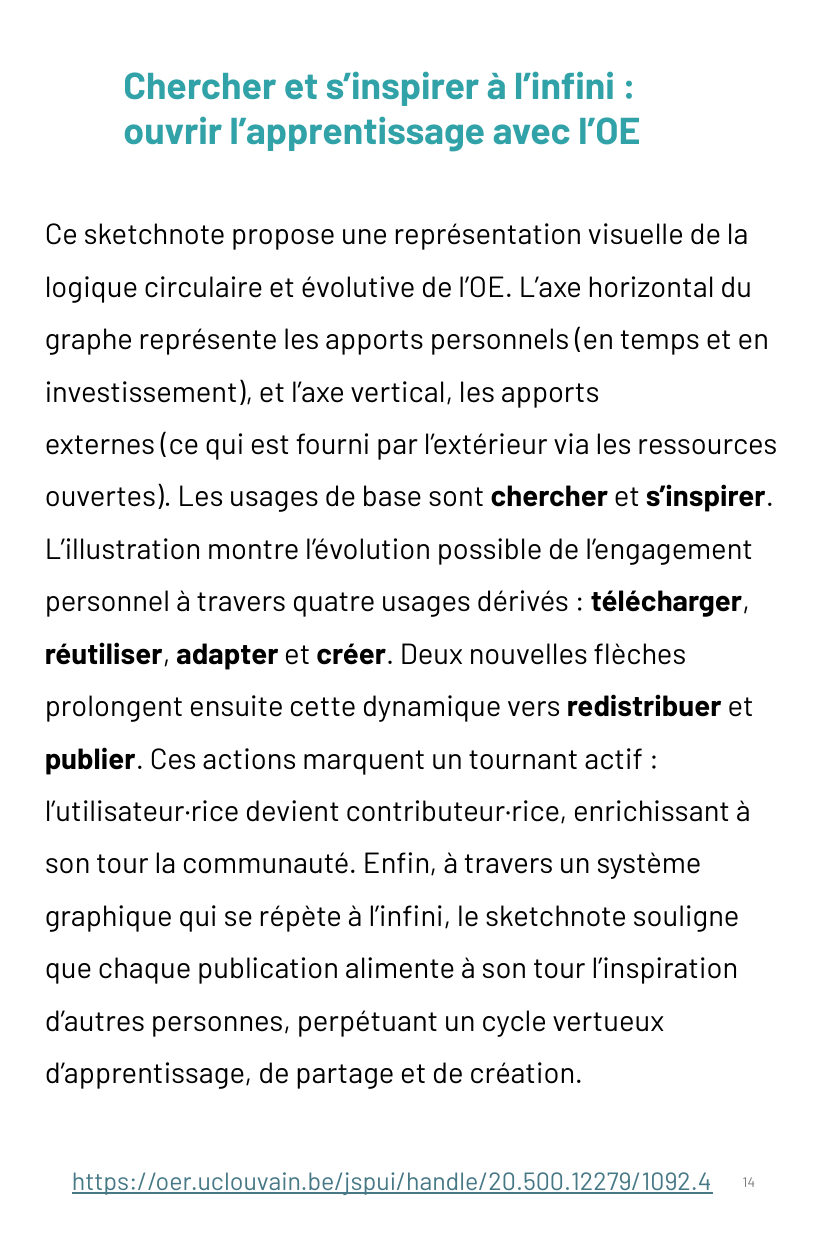

Chercher et s’inspirer à l’infini : ouvrir l’apprentissage avec l’OE
Ce sketchnote propose une représentation visuelle de la logique circulaire et évolutive de l’OE. L’axe horizontal du graphe représente les apports personnels (en temps et en investissement), et l’axe vertical, les apports
externes (ce qui est fourni par l’extérieur via les ressources ouvertes). Les usages de base sont chercher et s’inspirer. L’illustration montre l’évolution possible de l’engagement personnel à travers quatre usages dérivés : télécharger, réutiliser, adapter et créer. Deux nouvelles flèches prolongent ensuite cette dynamique vers redistribuer et publier. Ces actions marquent un tournant actif : l’utilisateur·rice devient contributeur·rice, enrichissant à son tour la communauté. Enfin, à travers un système graphique qui se répète à l’infini, le sketchnote souligne que chaque publication alimente à son tour l’inspiration d’autres personnes, perpétuant un cycle vertueux d’apprentissage, de partage et de création.
14
https://oer.uclouvain.be/jspui/handle/20.500.12279/1092.4